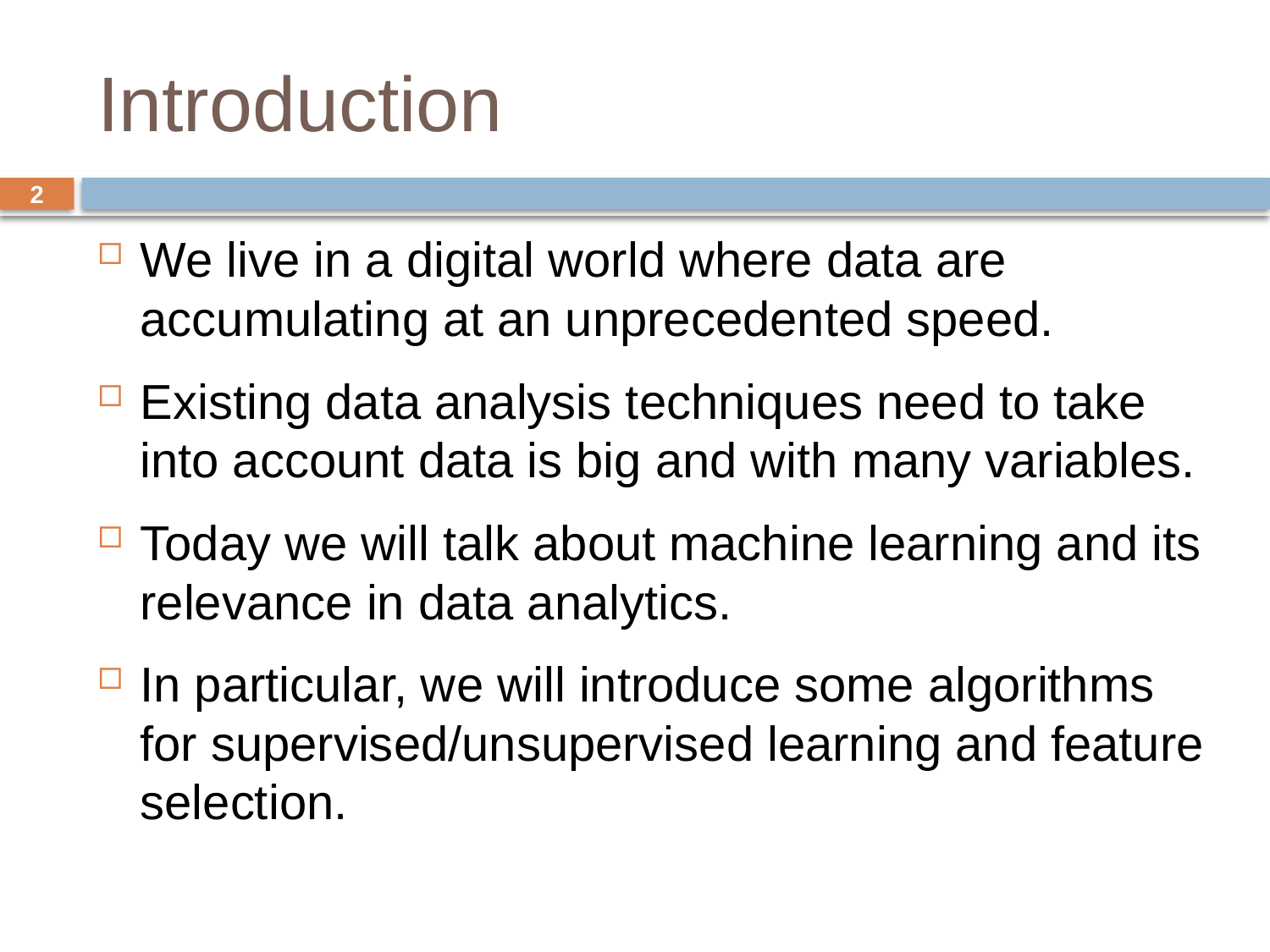

# Introduction
2
We live in a digital world where data are accumulating at an unprecedented speed.
Existing data analysis techniques need to take into account data is big and with many variables.
Today we will talk about machine learning and its relevance in data analytics.
In particular, we will introduce some algorithms for supervised/unsupervised learning and feature selection.